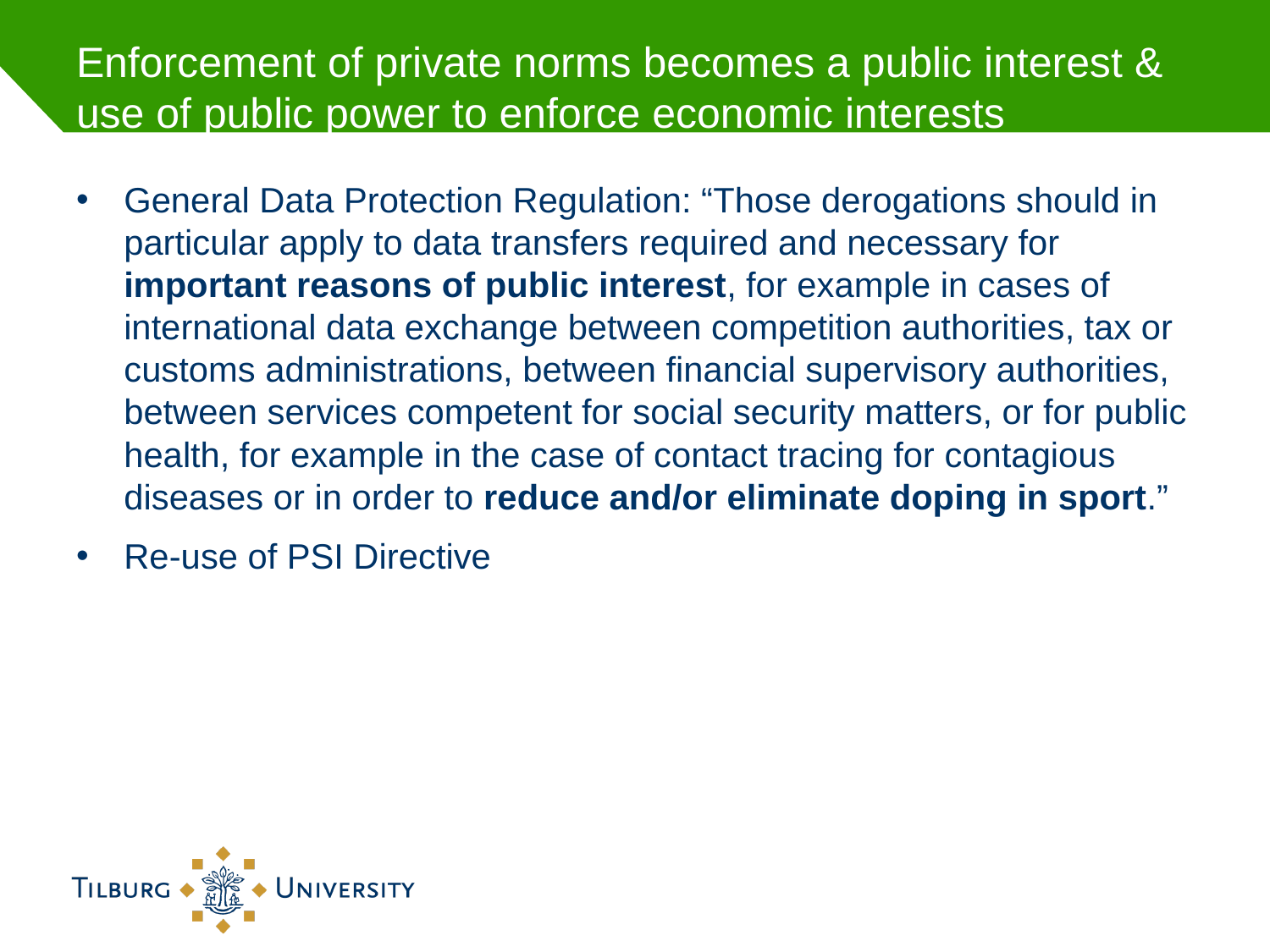

# Enforcement of private norms becomes a public interest & use of public power to enforce economic interests
General Data Protection Regulation: “Those derogations should in particular apply to data transfers required and necessary for important reasons of public interest, for example in cases of international data exchange between competition authorities, tax or customs administrations, between financial supervisory authorities, between services competent for social security matters, or for public health, for example in the case of contact tracing for contagious diseases or in order to reduce and/or eliminate doping in sport.”
Re-use of PSI Directive